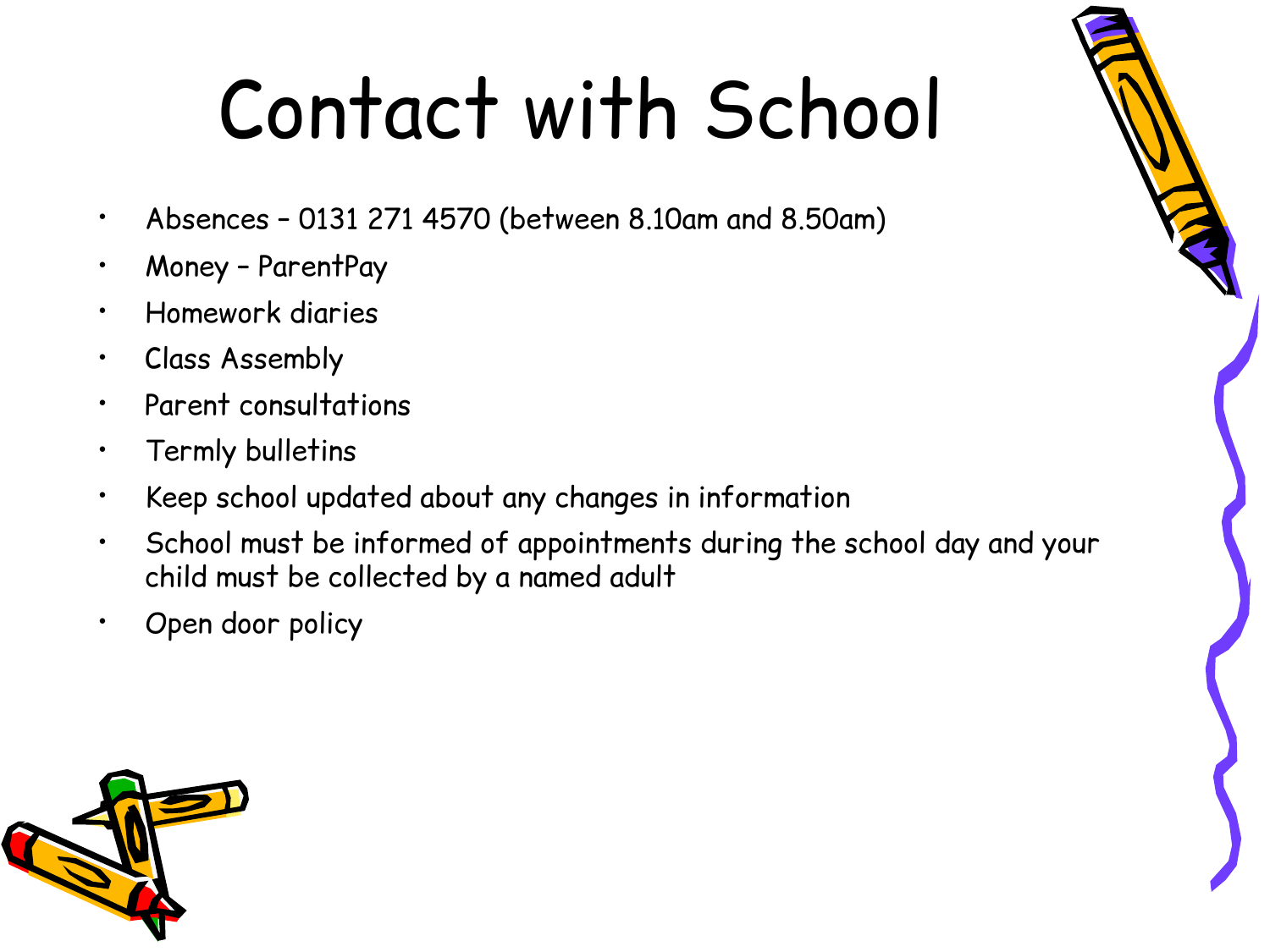

# Contact with School

Absences – 0131 271 4570 (between 8.10am and 8.50am)‏
Money – ParentPay
Homework diaries
Class Assembly
Parent consultations
Termly bulletins
Keep school updated about any changes in information
School must be informed of appointments during the school day and your child must be collected by a named adult
Open door policy